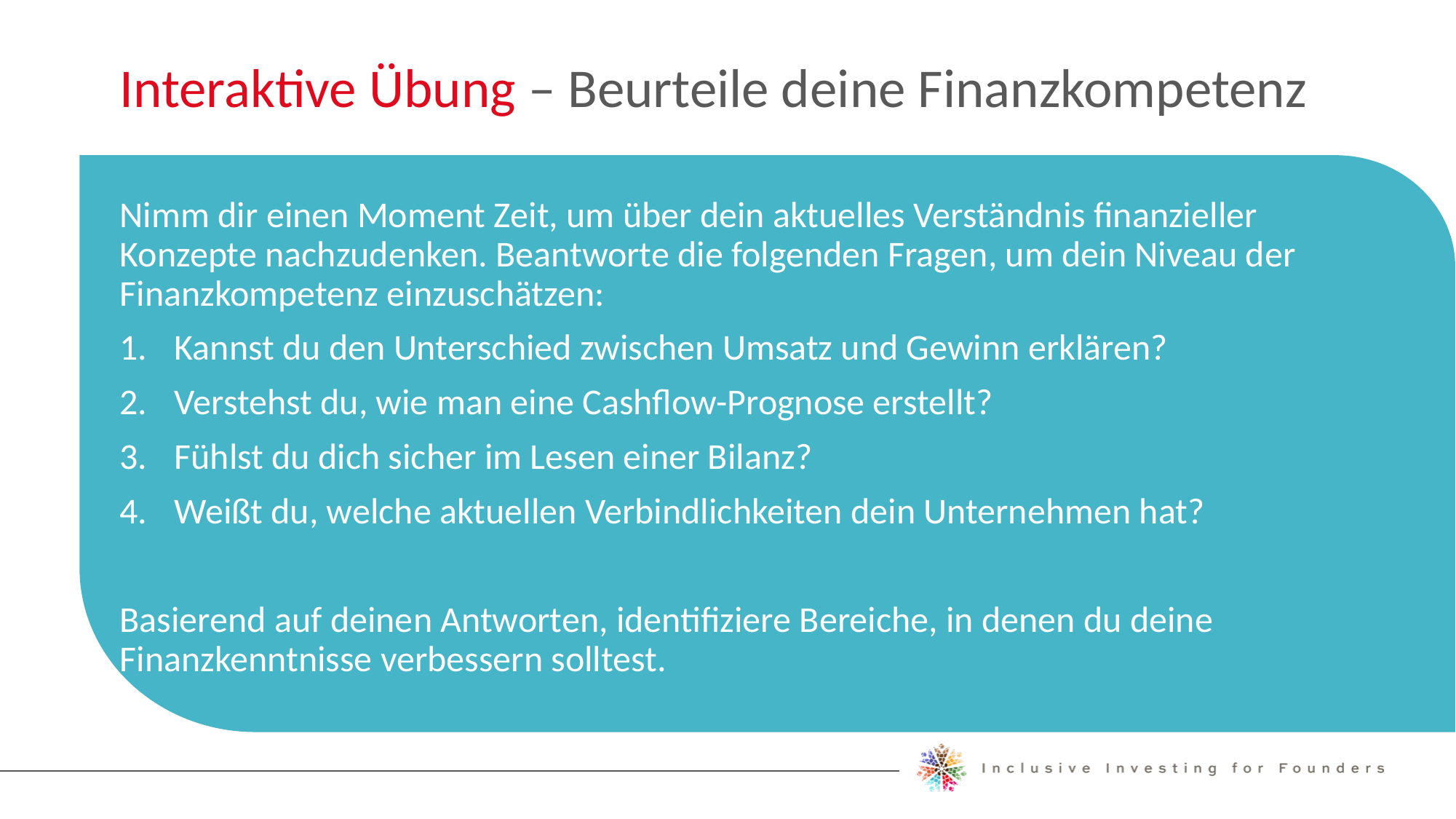

Interaktive Übung – Beurteile deine Finanzkompetenz
Nimm dir einen Moment Zeit, um über dein aktuelles Verständnis finanzieller Konzepte nachzudenken. Beantworte die folgenden Fragen, um dein Niveau der Finanzkompetenz einzuschätzen:
Kannst du den Unterschied zwischen Umsatz und Gewinn erklären?
Verstehst du, wie man eine Cashflow-Prognose erstellt?
Fühlst du dich sicher im Lesen einer Bilanz?
Weißt du, welche aktuellen Verbindlichkeiten dein Unternehmen hat?

Basierend auf deinen Antworten, identifiziere Bereiche, in denen du deine Finanzkenntnisse verbessern solltest.